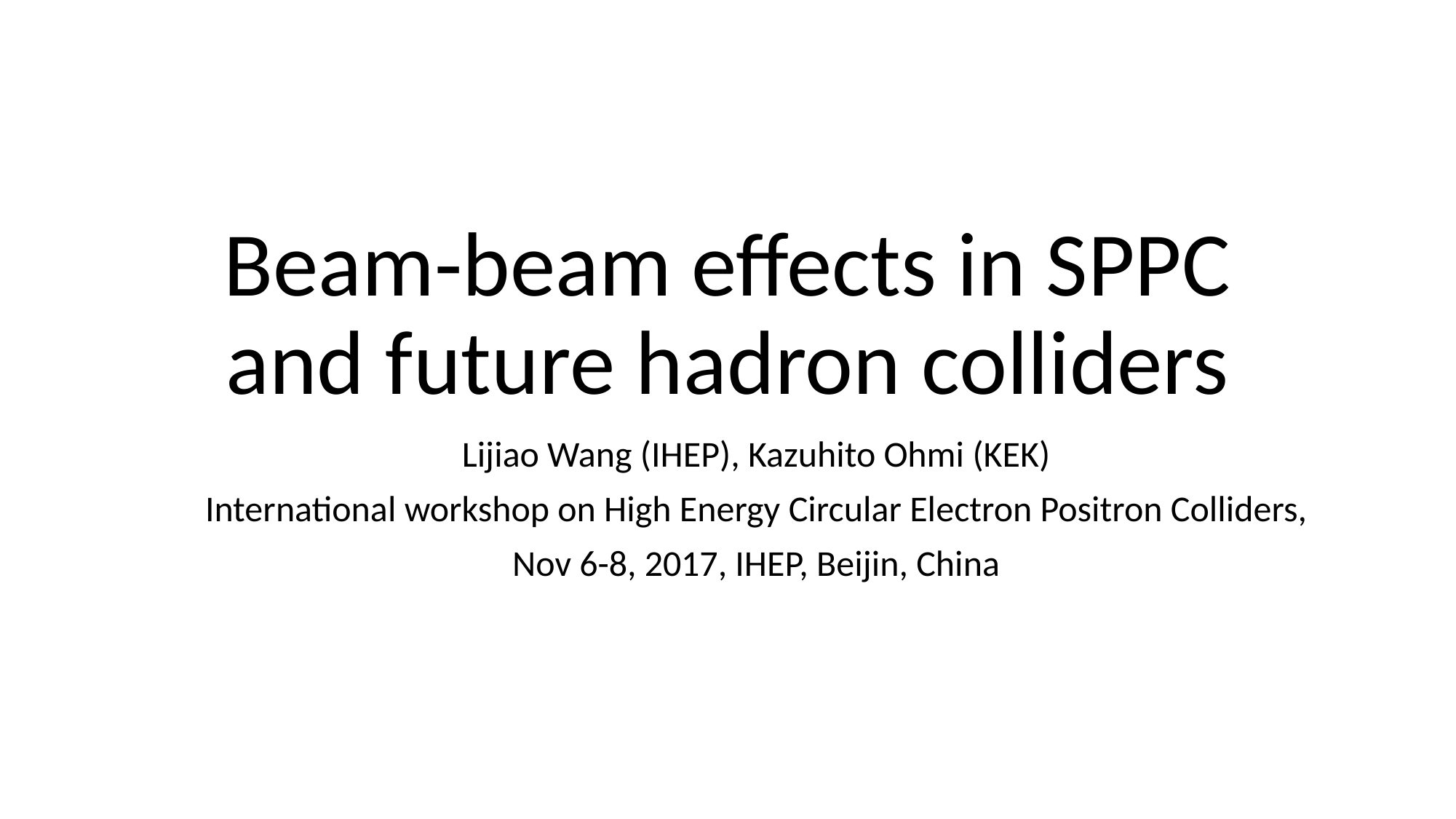

# Beam-beam effects in SPPC and future hadron colliders
Lijiao Wang (IHEP), Kazuhito Ohmi (KEK)
International workshop on High Energy Circular Electron Positron Colliders,
Nov 6-8, 2017, IHEP, Beijin, China